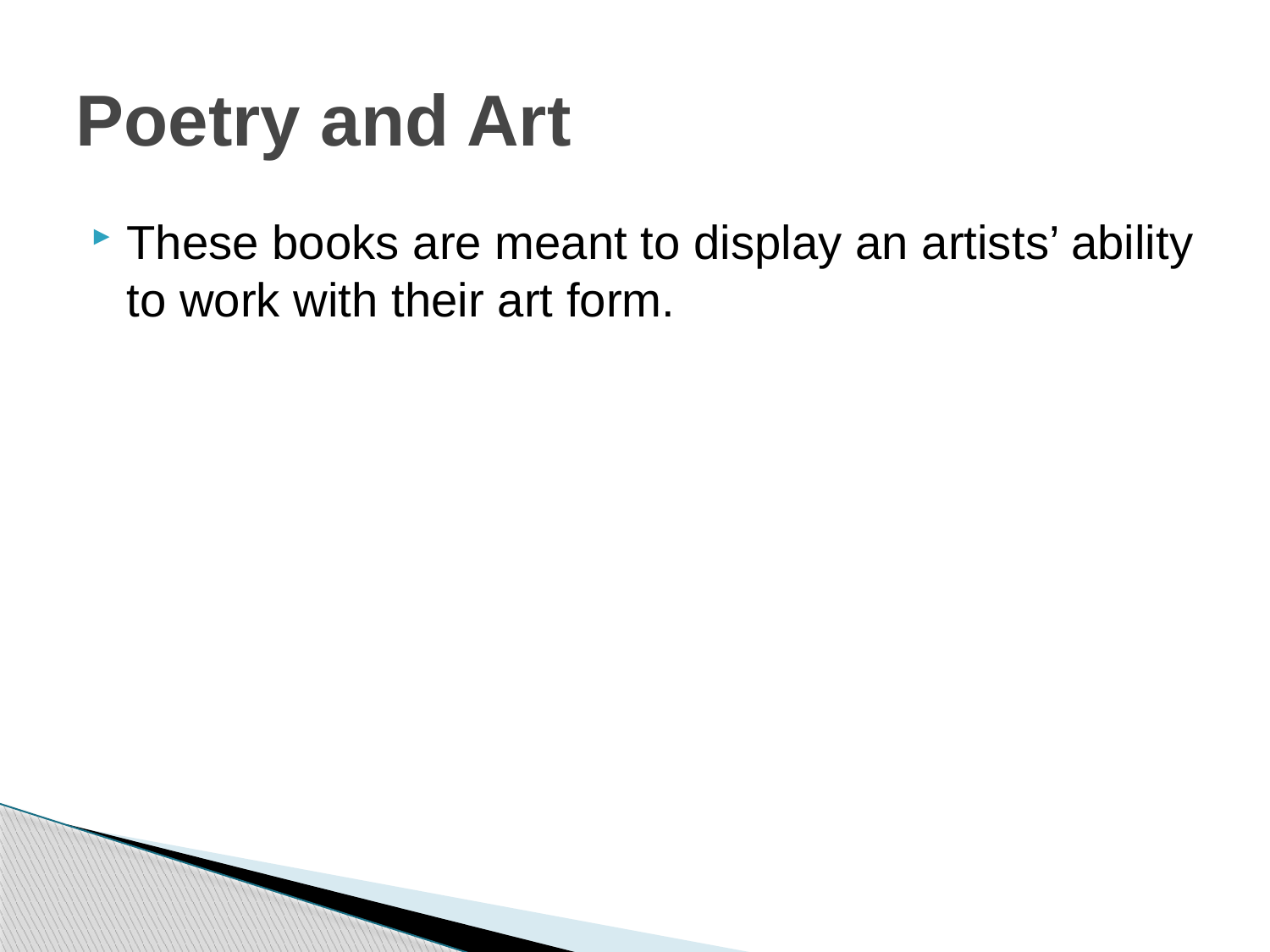

# Poetry and Art
These books are meant to display an artists’ ability to work with their art form.